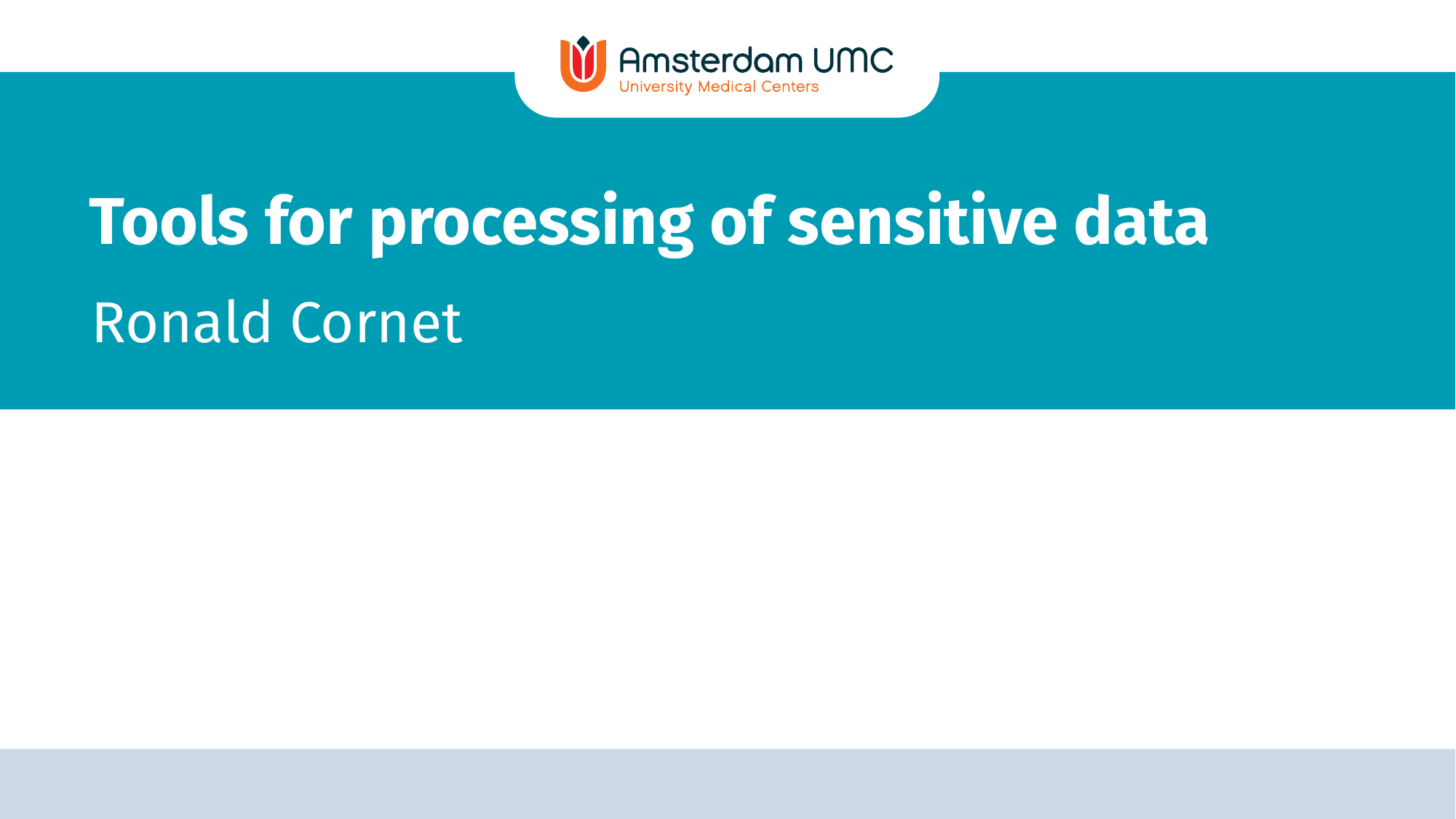

# Tools for processing of sensitive data
Ronald Cornet